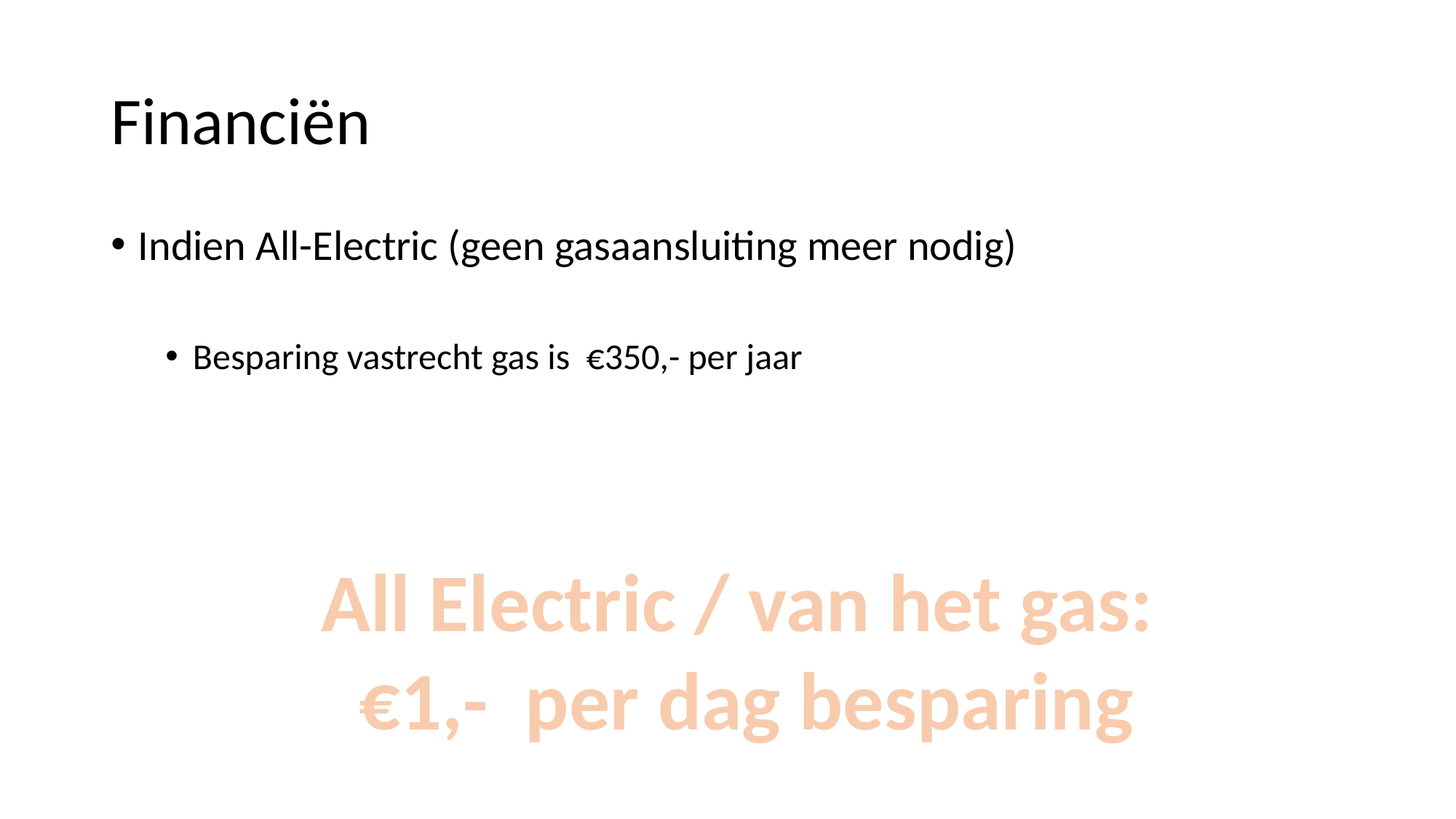

# Financiën
Indien All-Electric (geen gasaansluiting meer nodig)

Besparing vastrecht gas is  €350,- per jaar
All Electric / van het gas:
€1,-  per dag besparing